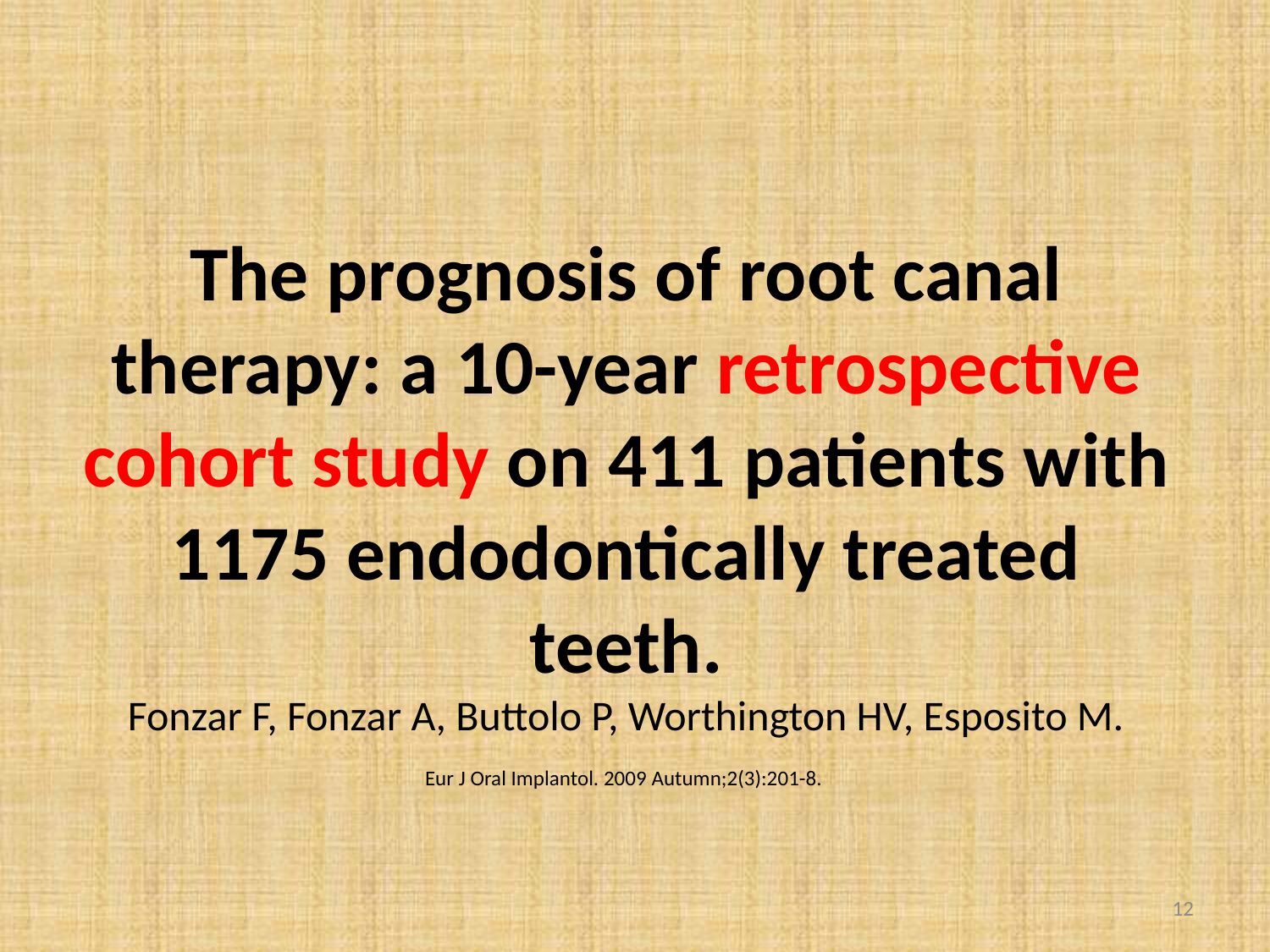

# The prognosis of root canal therapy: a 10-year retrospective cohort study on 411 patients with 1175 endodontically treated teeth. Fonzar F, Fonzar A, Buttolo P, Worthington HV, Esposito M. Eur J Oral Implantol. 2009 Autumn;2(3):201-8.
12